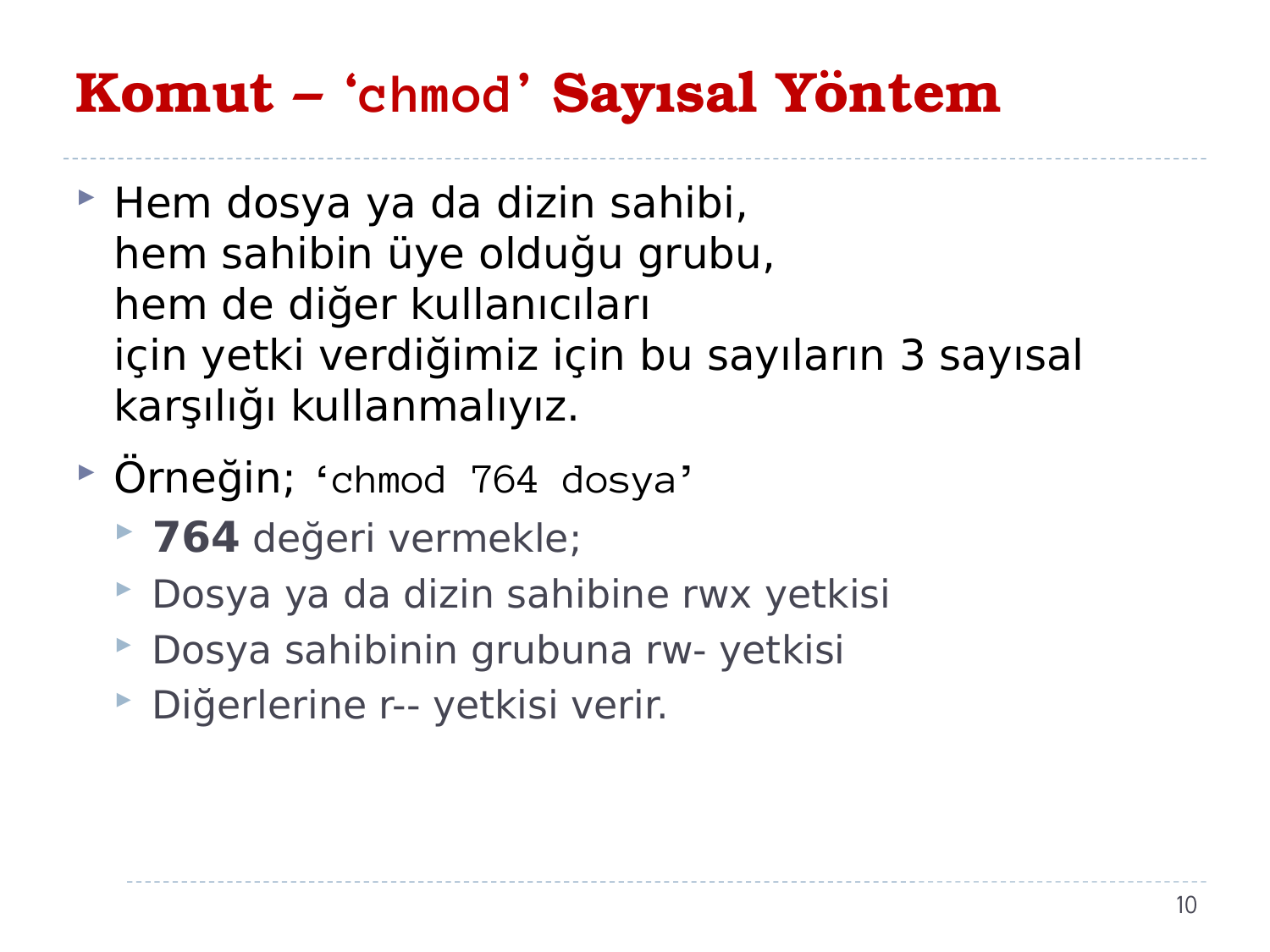

# Komut – ‘chmod’ Sayısal Yöntem
Hem dosya ya da dizin sahibi,
hem sahibin üye olduğu grubu,
hem de diğer kullanıcıları
için yetki verdiğimiz için bu sayıların 3 sayısal karşılığı kullanmalıyız.
Örneğin; ‘chmod 764 dosya’
764 değeri vermekle;
Dosya ya da dizin sahibine rwx yetkisi
Dosya sahibinin grubuna rw- yetkisi
Diğerlerine r-- yetkisi verir.
10